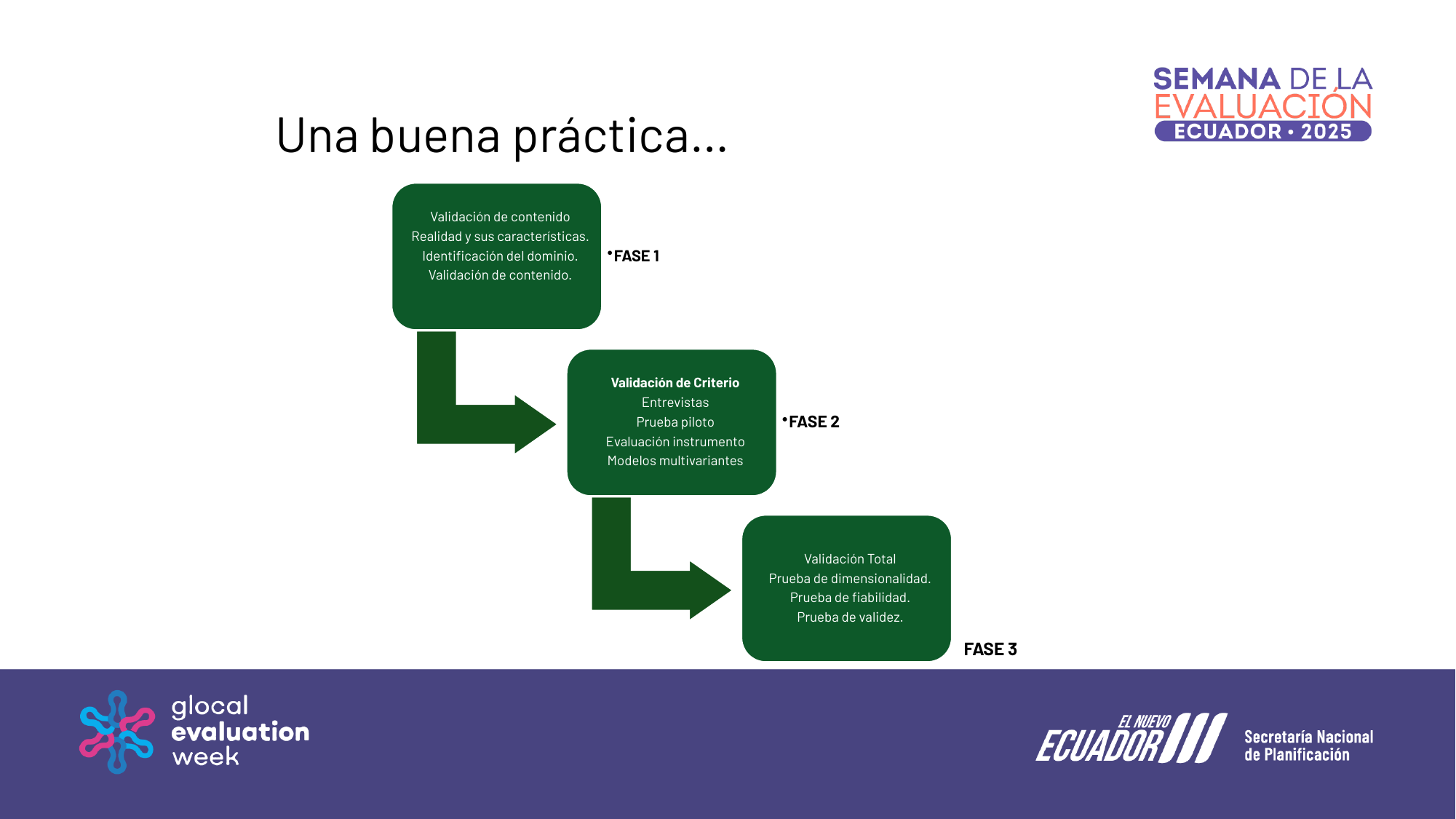

# Una buena práctica…
Validación de contenido
Realidad y sus características.
Identificación del dominio.
Validación de contenido.

FASE 1
Validación de Criterio
Entrevistas
Prueba piloto
Evaluación instrumento
Modelos multivariantes
FASE 2
Validación Total
Prueba de dimensionalidad.
Prueba de fiabilidad.
Prueba de validez.
FASE 3